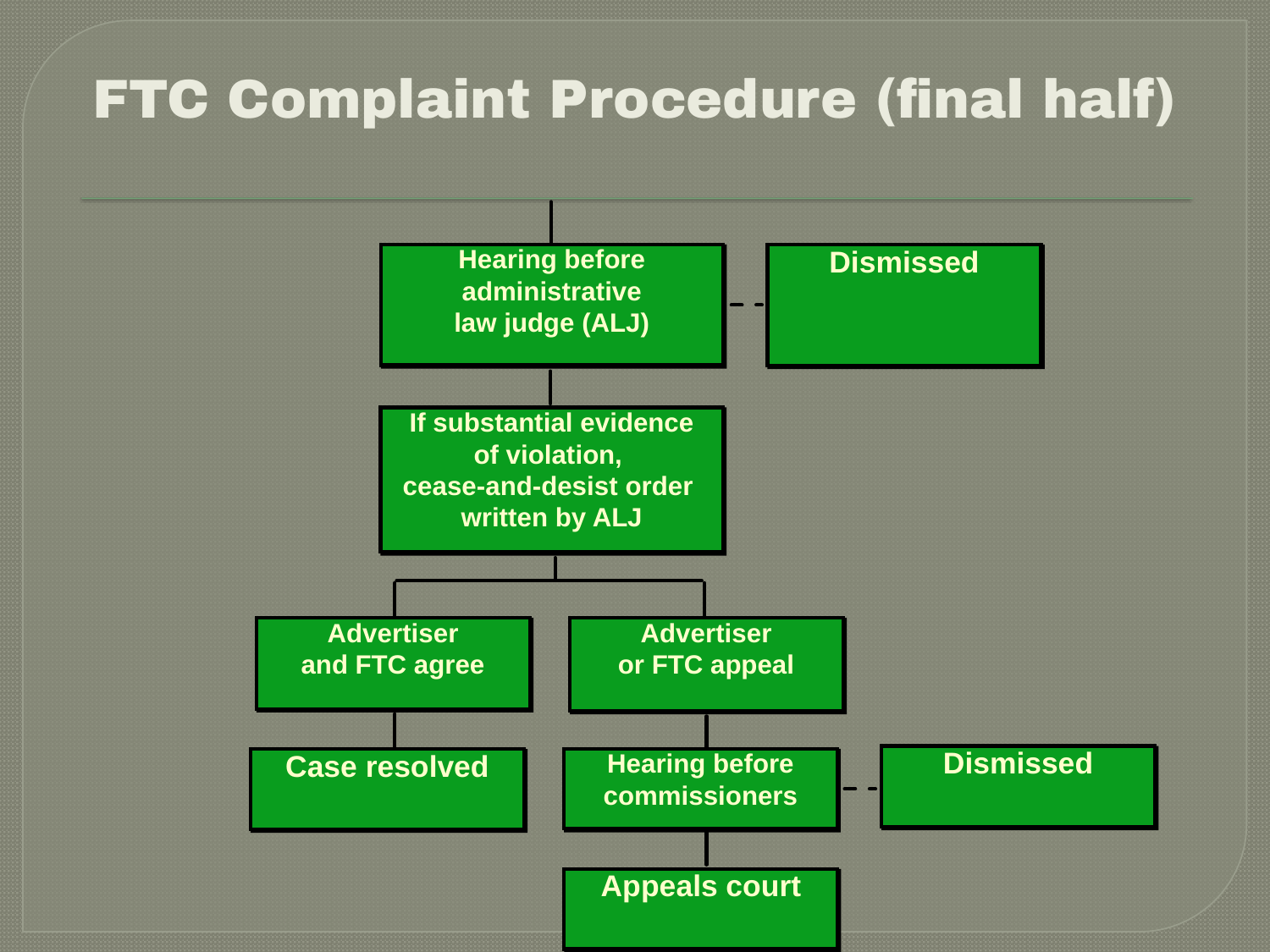

FTC Complaint Procedure (final half)

Hearing before
administrative
law judge (ALJ)
Dismissed

If substantial evidence
of violation,
cease-and-desist order
written by ALJ

Advertiser
and FTC agree
Advertiser
or FTC appeal

Dismissed

Hearing before
commissioners
Case resolved

Appeals court